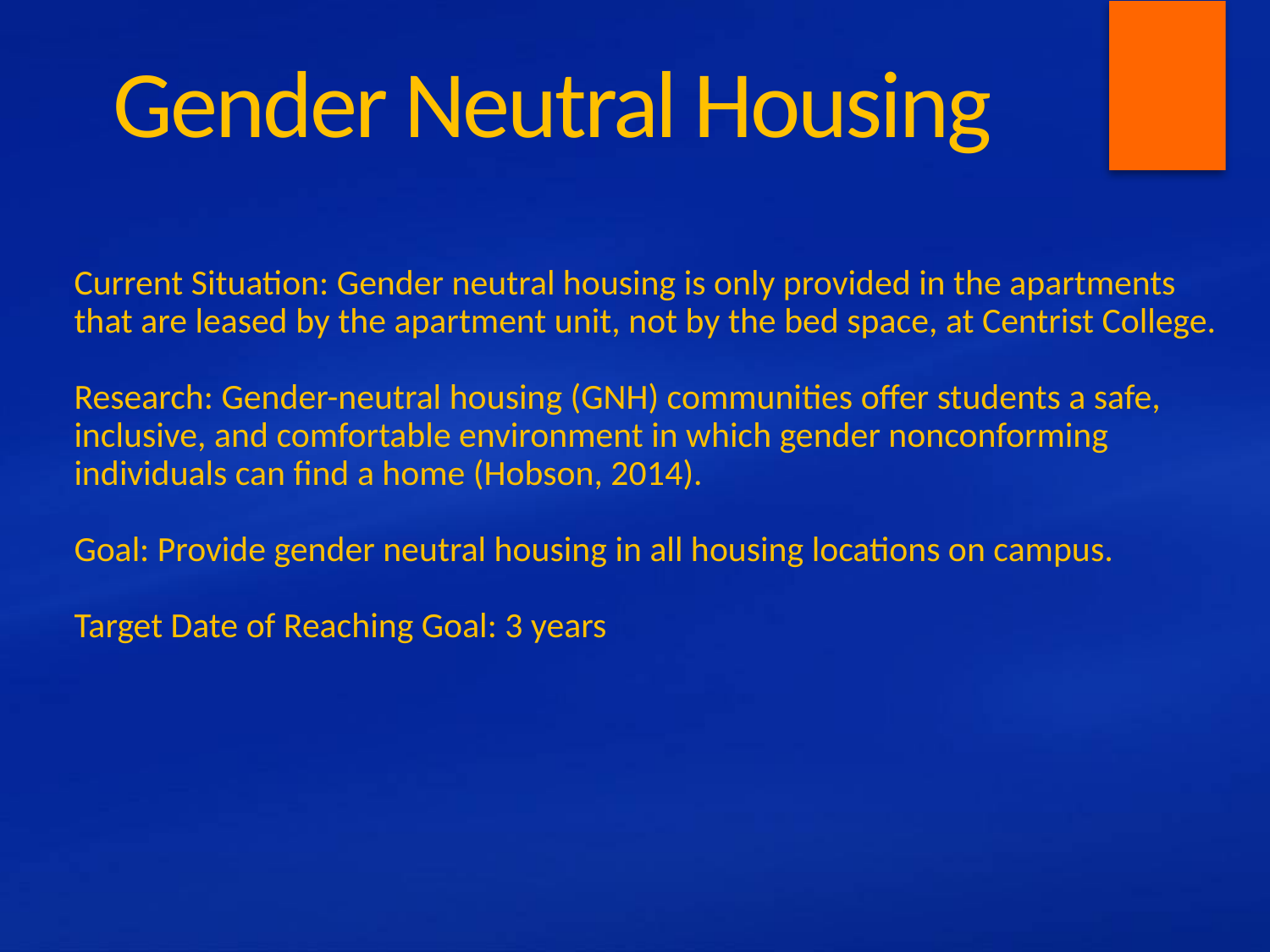

# Gender Neutral Housing
Current Situation: Gender neutral housing is only provided in the apartments that are leased by the apartment unit, not by the bed space, at Centrist College.

Research: Gender-neutral housing (GNH) communities offer students a safe, inclusive, and comfortable environment in which gender nonconforming individuals can find a home (Hobson, 2014).

Goal: Provide gender neutral housing in all housing locations on campus.

Target Date of Reaching Goal: 3 years